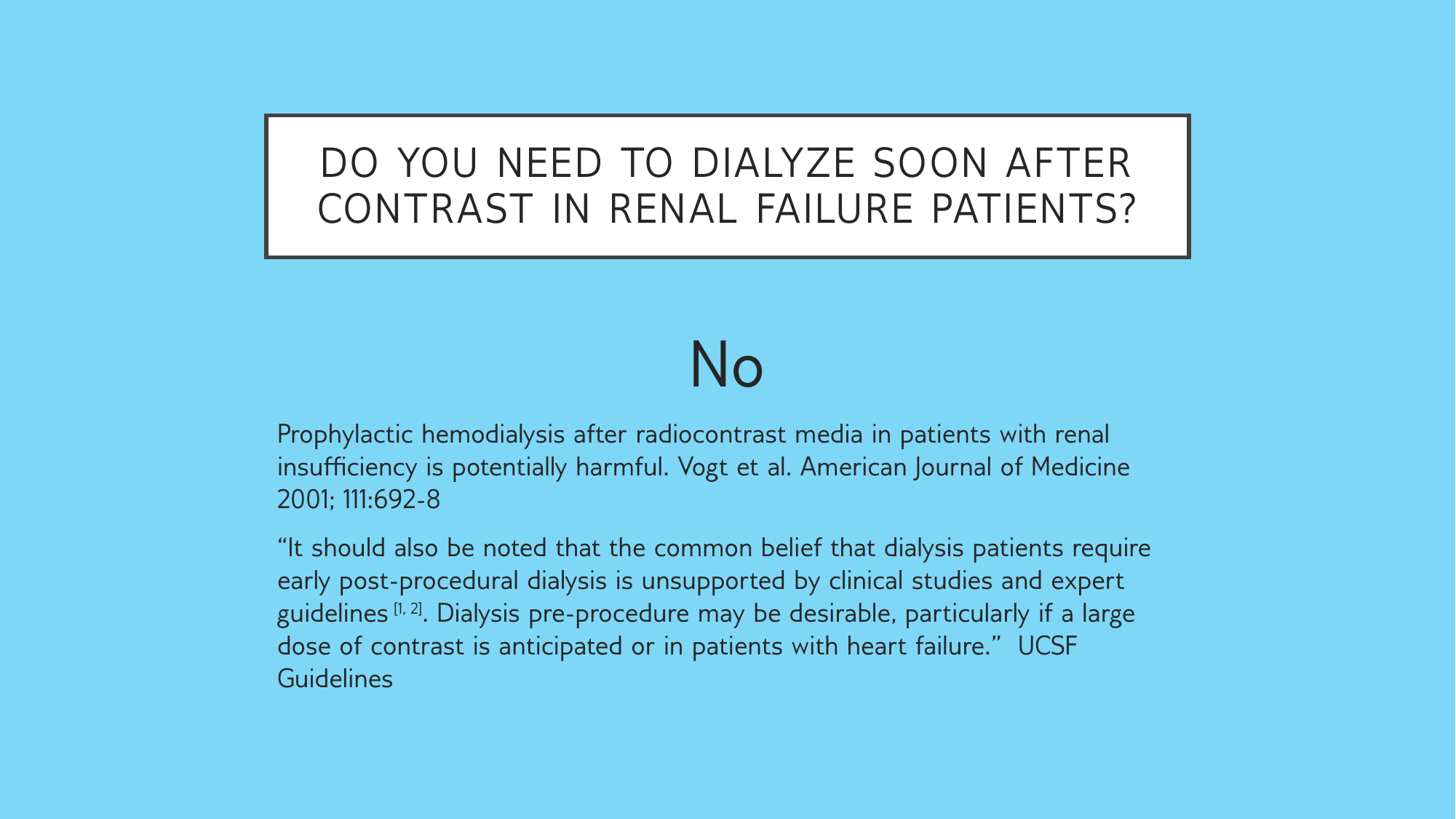

# Do you need to dialyze soon after contrast in renal failure patients?
No
Prophylactic hemodialysis after radiocontrast media in patients with renal insufficiency is potentially harmful. Vogt et al. American Journal of Medicine 2001; 111:692-8
“It should also be noted that the common belief that dialysis patients require early post-procedural dialysis is unsupported by clinical studies and expert guidelines [1, 2]. Dialysis pre-procedure may be desirable, particularly if a large dose of contrast is anticipated or in patients with heart failure.”  UCSF Guidelines